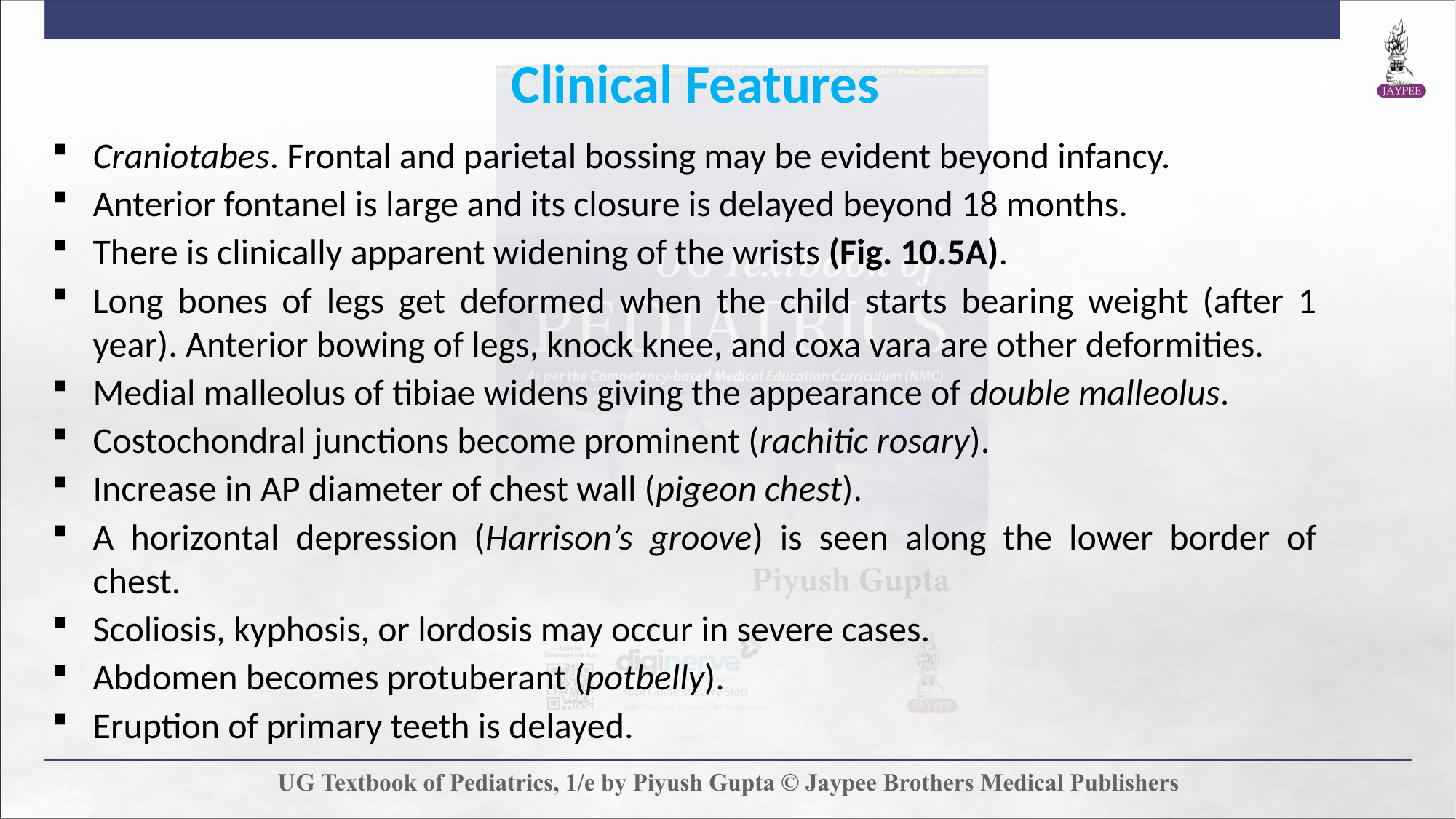

Clinical Features
Craniotabes. Frontal and parietal bossing may be evident beyond infancy.
Anterior fontanel is large and its closure is delayed beyond 18 months.
There is clinically apparent widening of the wrists (Fig. 10.5A).
Long bones of legs get deformed when the child starts bearing weight (after 1 year). Anterior bowing of legs, knock knee, and coxa vara are other deformities.
Medial malleolus of tibiae widens giving the appearance of double malleolus.
Costochondral junctions become prominent (rachitic rosary).
Increase in AP diameter of chest wall (pigeon chest).
A horizontal depression (Harrison’s groove) is seen along the lower border of chest.
Scoliosis, kyphosis, or lordosis may occur in severe cases.
Abdomen becomes protuberant (potbelly).
Eruption of primary teeth is delayed.